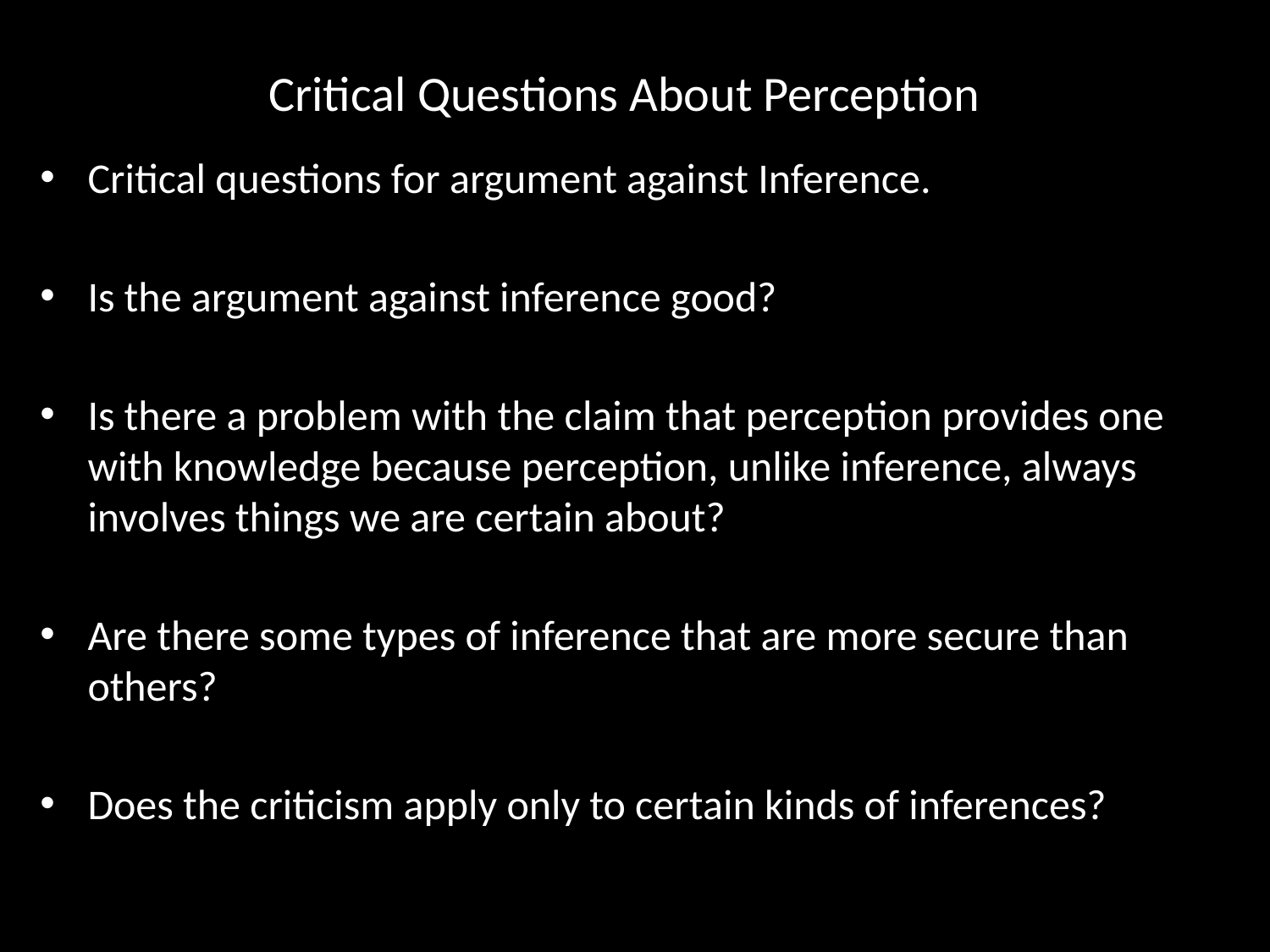

# Critical Questions About Perception
Critical questions for argument against Inference.

Is the argument against inference good?

Is there a problem with the claim that perception provides one with knowledge because perception, unlike inference, always involves things we are certain about?

Are there some types of inference that are more secure than others?

Does the criticism apply only to certain kinds of inferences?